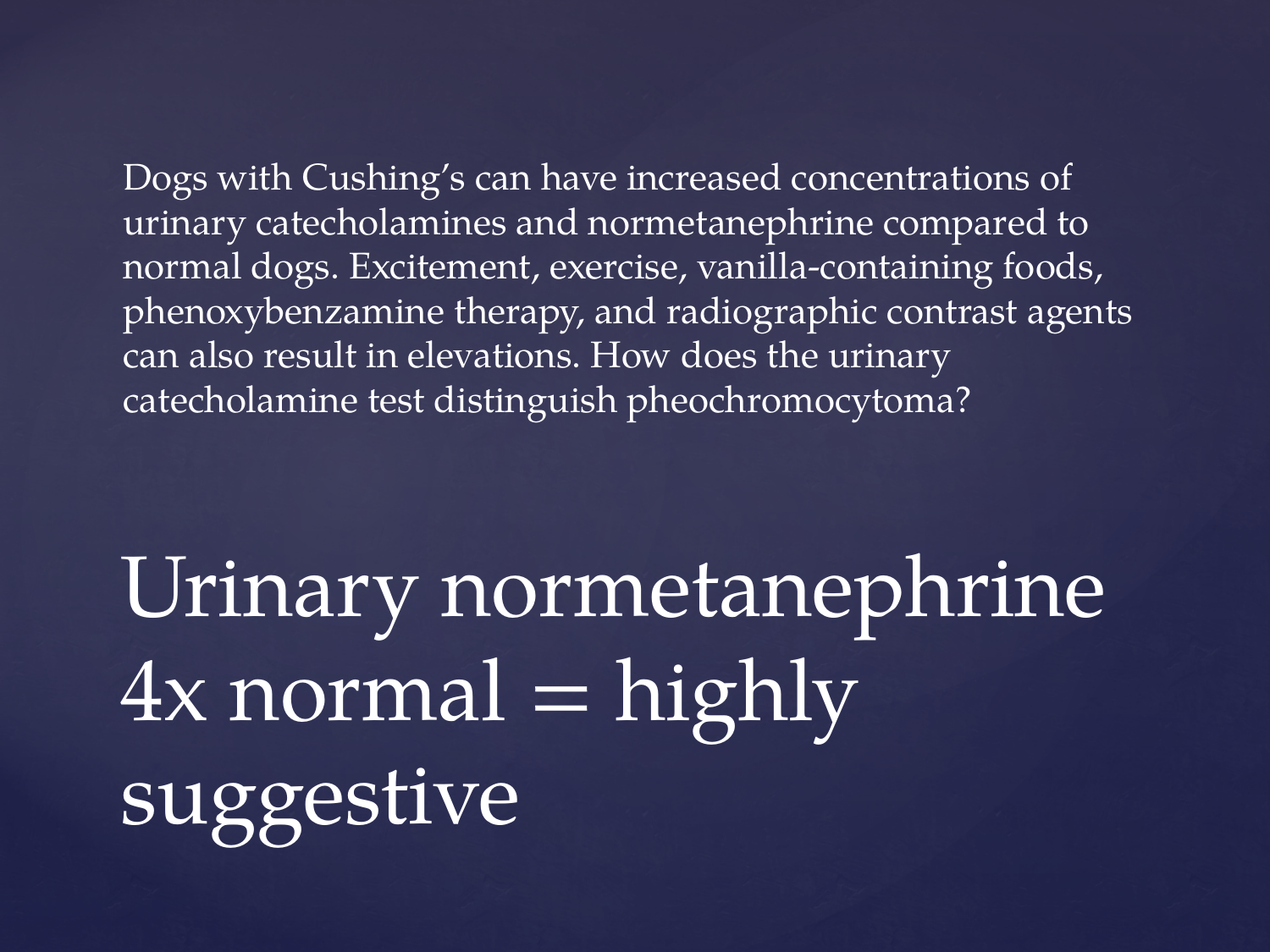

Dogs with Cushing’s can have increased concentrations of urinary catecholamines and normetanephrine compared to normal dogs. Excitement, exercise, vanilla-containing foods, phenoxybenzamine therapy, and radiographic contrast agents can also result in elevations. How does the urinary catecholamine test distinguish pheochromocytoma?
# Urinary normetanephrine 4x normal = highly suggestive